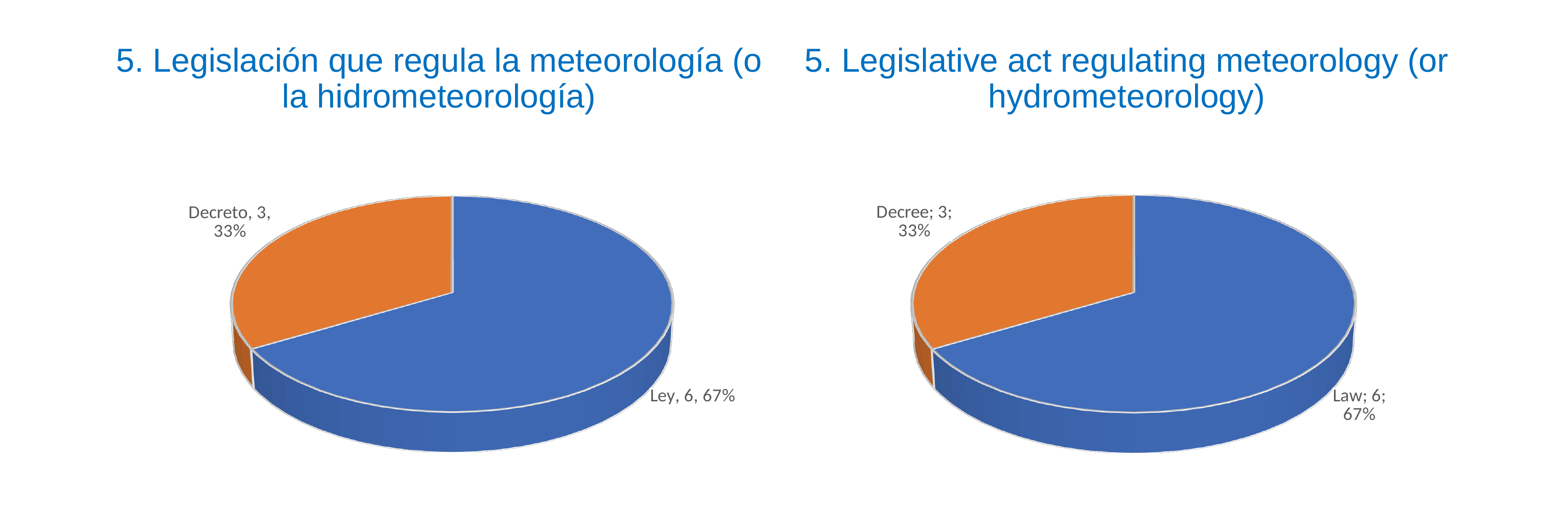

5. Legislación que regula la meteorología (o la hidrometeorología)
5. Legislative act regulating meteorology (or hydrometeorology)

[unsupported chart]

[unsupported chart]